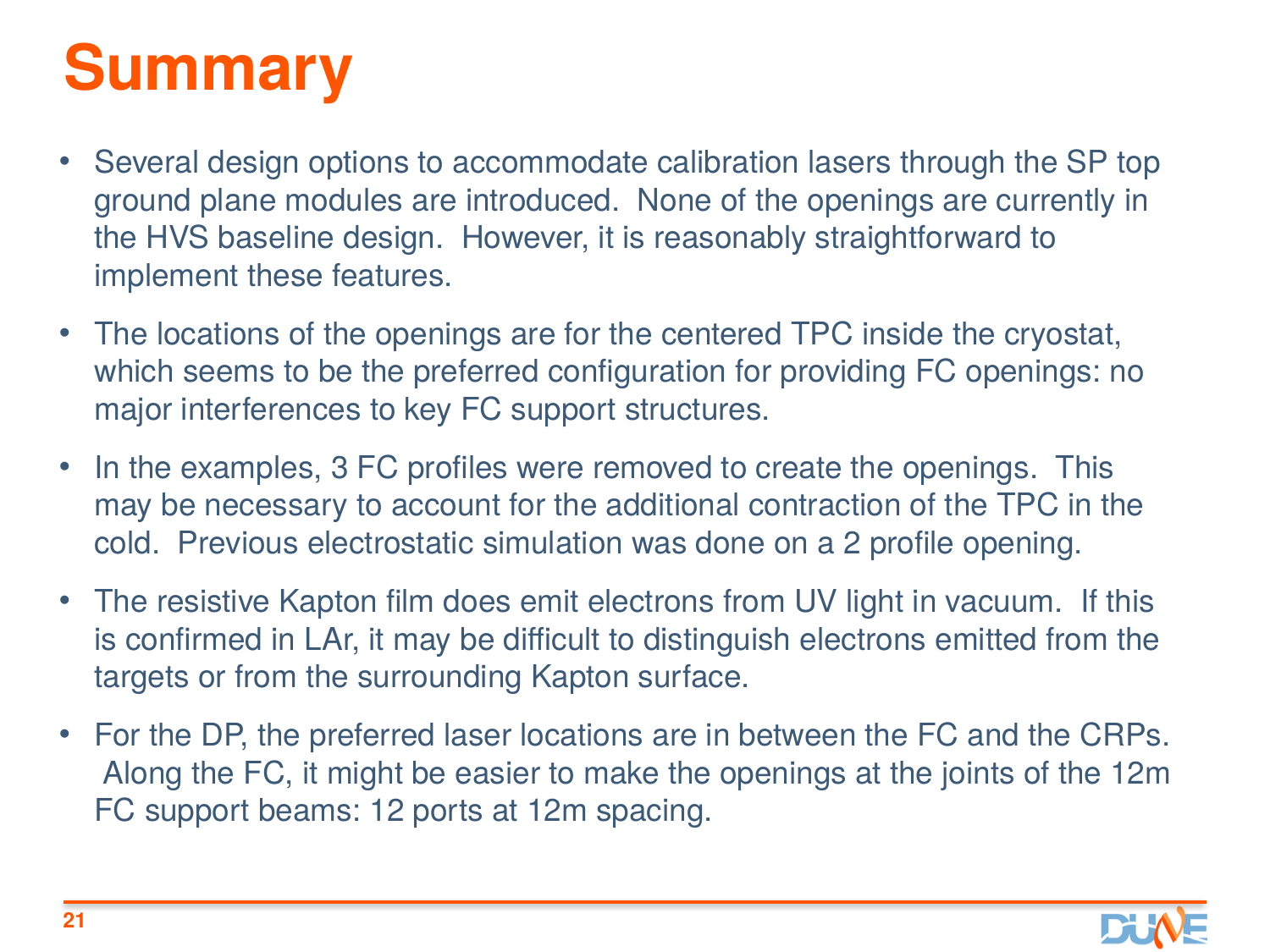

# Summary
Several design options to accommodate calibration lasers through the SP top ground plane modules are introduced.  None of the openings are currently in the HVS baseline design.  However, it is reasonably straightforward to implement these features.
The locations of the openings are for the centered TPC inside the cryostat, which seems to be the preferred configuration for providing FC openings: no major interferences to key FC support structures.
In the examples, 3 FC profiles were removed to create the openings.  This may be necessary to account for the additional contraction of the TPC in the cold.  Previous electrostatic simulation was done on a 2 profile opening.
The resistive Kapton film does emit electrons from UV light in vacuum.  If this is confirmed in LAr, it may be difficult to distinguish electrons emitted from the targets or from the surrounding Kapton surface.
For the DP, the preferred laser locations are in between the FC and the CRPs.  Along the FC, it might be easier to make the openings at the joints of the 12m FC support beams: 12 ports at 12m spacing.
21